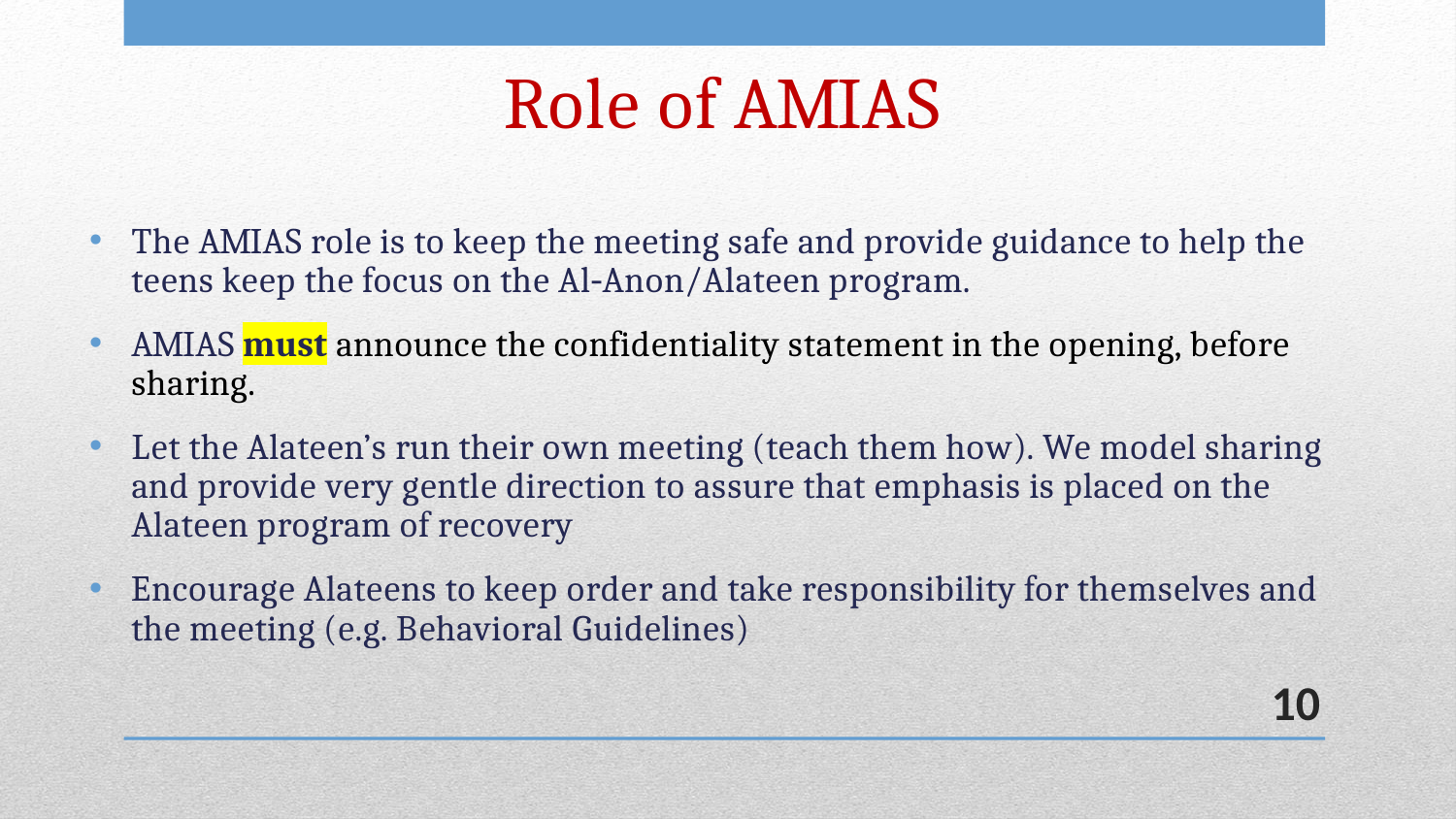

# Role of AMIAS

The AMIAS role is to keep the meeting safe and provide guidance to help the teens keep the focus on the Al‐Anon/Alateen program.
AMIAS must announce the confidentiality statement in the opening, before sharing.
Let the Alateen’s run their own meeting (teach them how). We model sharing and provide very gentle direction to assure that emphasis is placed on the Alateen program of recovery
Encourage Alateens to keep order and take responsibility for themselves and the meeting (e.g. Behavioral Guidelines)

10